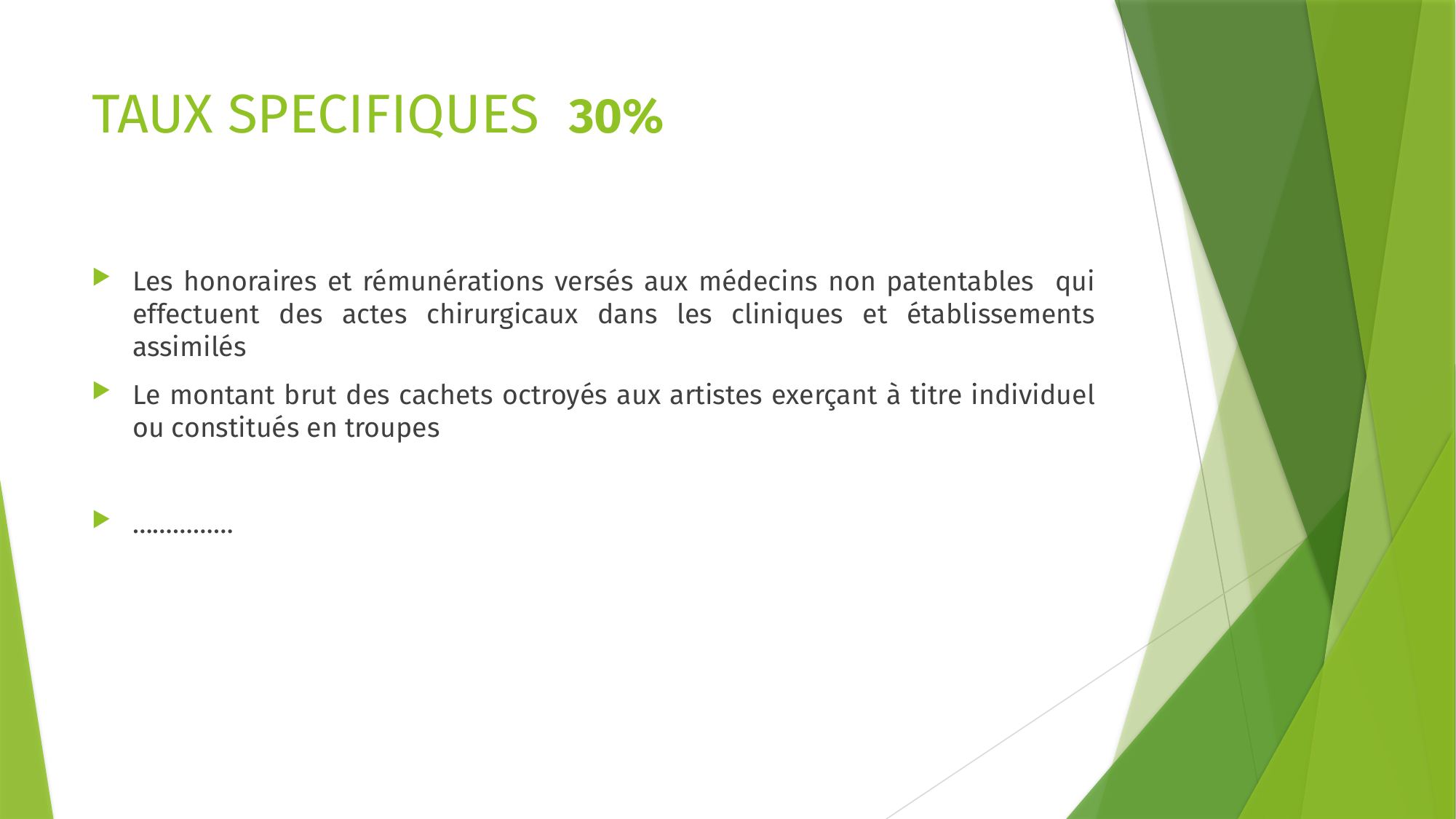

# TAUX SPECIFIQUES  30%
Les honoraires et rémunérations versés aux médecins non patentables  qui effectuent des actes chirurgicaux dans les cliniques et établissements assimilés
Le montant brut des cachets octroyés aux artistes exerçant à titre individuel ou constitués en troupes

……………